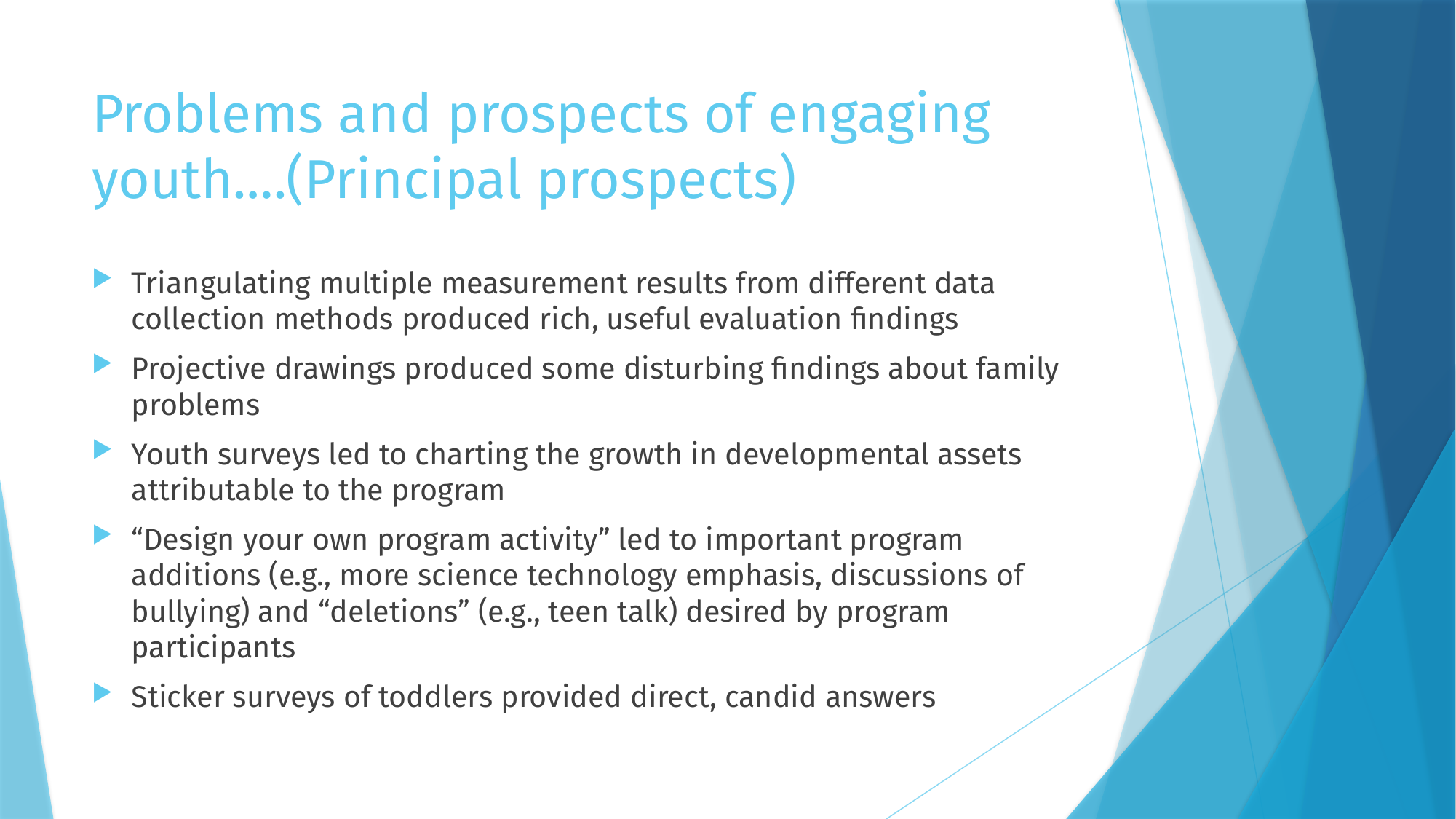

# Problems and prospects of engaging youth….(Principal prospects)
Triangulating multiple measurement results from different data collection methods produced rich, useful evaluation findings
Projective drawings produced some disturbing findings about family problems
Youth surveys led to charting the growth in developmental assets attributable to the program
“Design your own program activity” led to important program additions (e.g., more science technology emphasis, discussions of bullying) and “deletions” (e.g., teen talk) desired by program participants
Sticker surveys of toddlers provided direct, candid answers